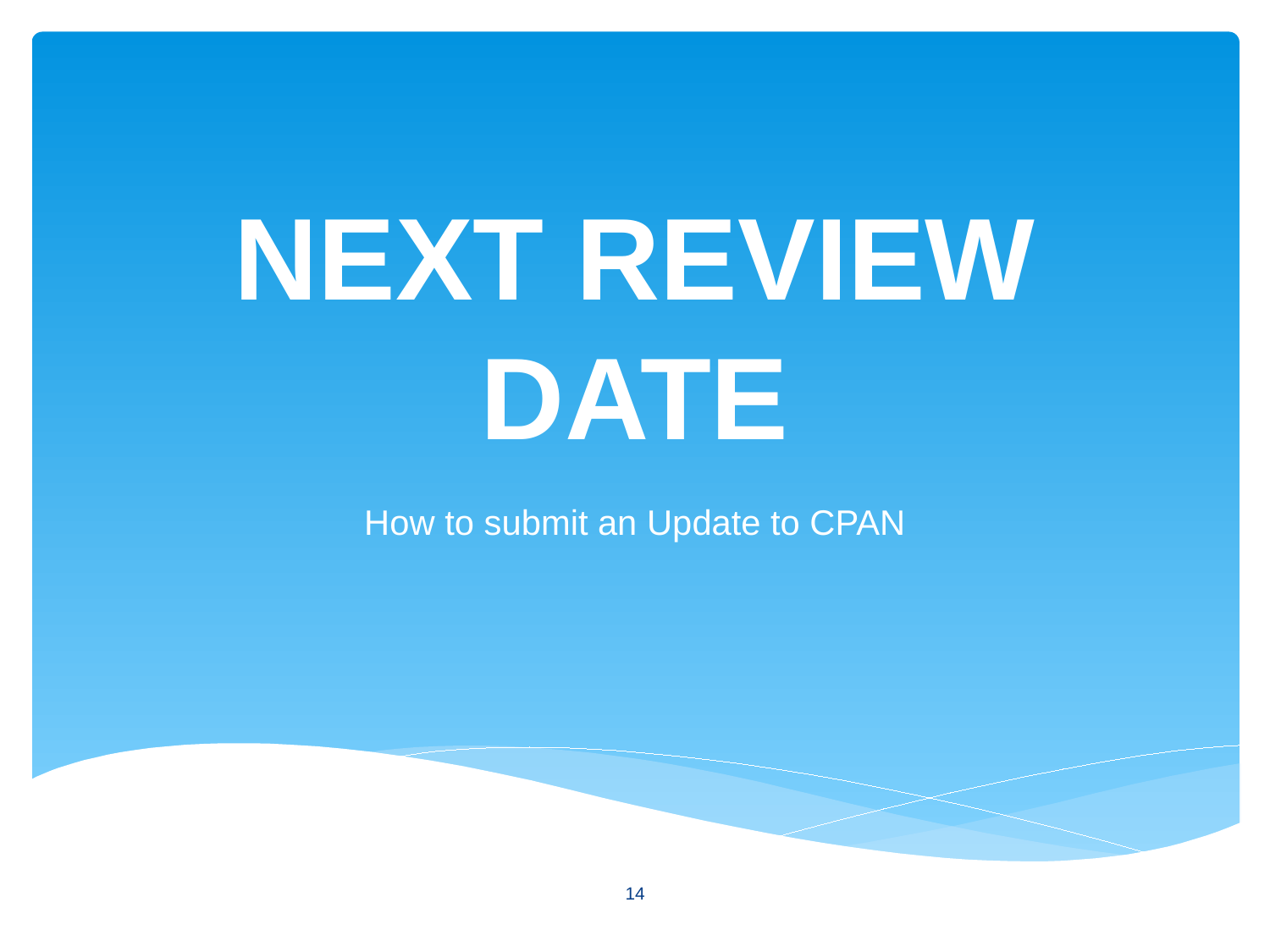

# NEXT REVIEW DATE
How to submit an Update to CPAN
14